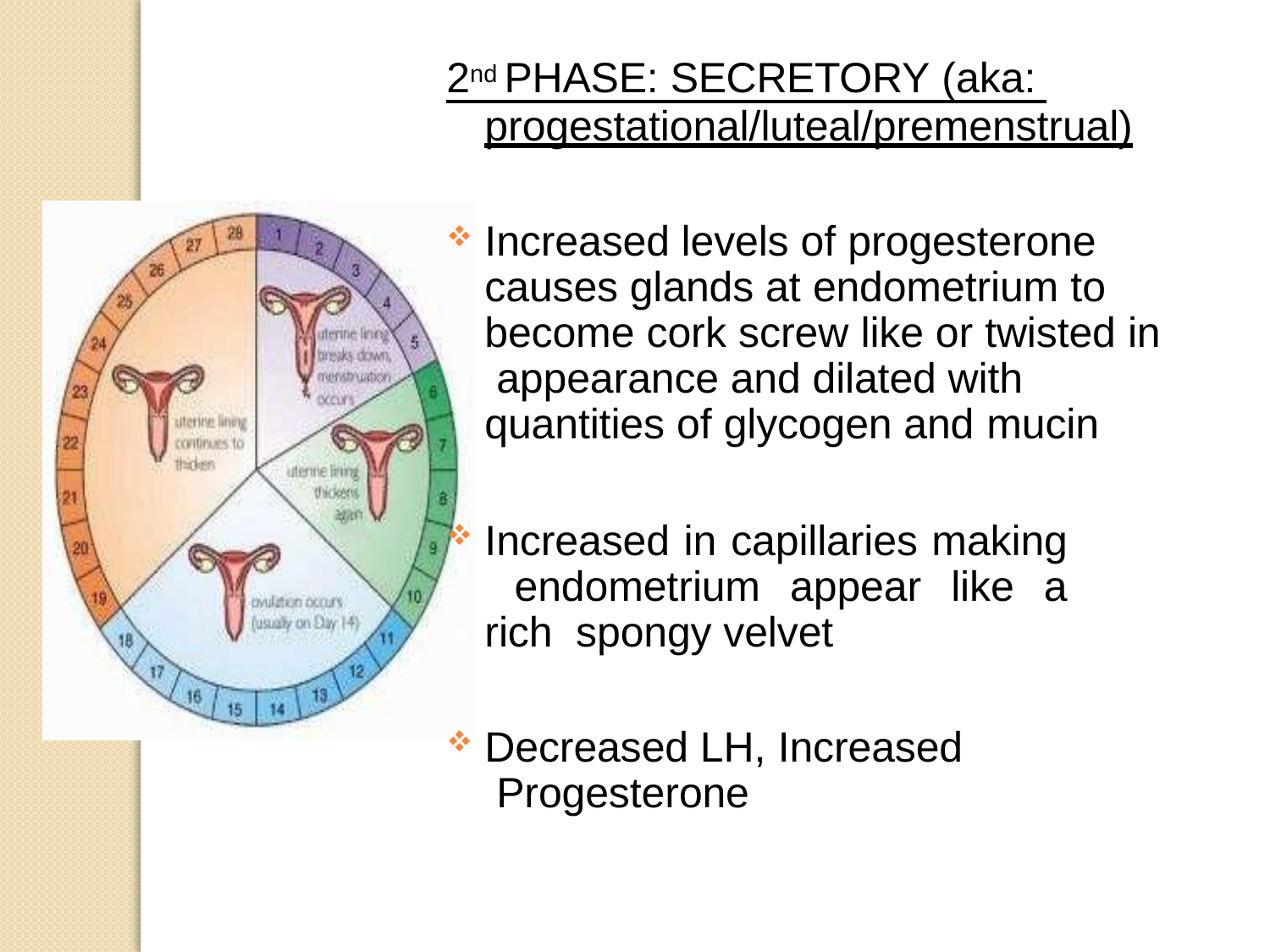

2nd PHASE: SECRETORY (aka:
progestational/luteal/premenstrual)

Increased levels of progesterone  causes glands at endometrium to  become cork screw like or twisted in  appearance and dilated with  quantities of glycogen and mucin

Increased in capillaries making  endometrium appear like a rich  spongy velvet

Decreased LH, Increased  Progesterone